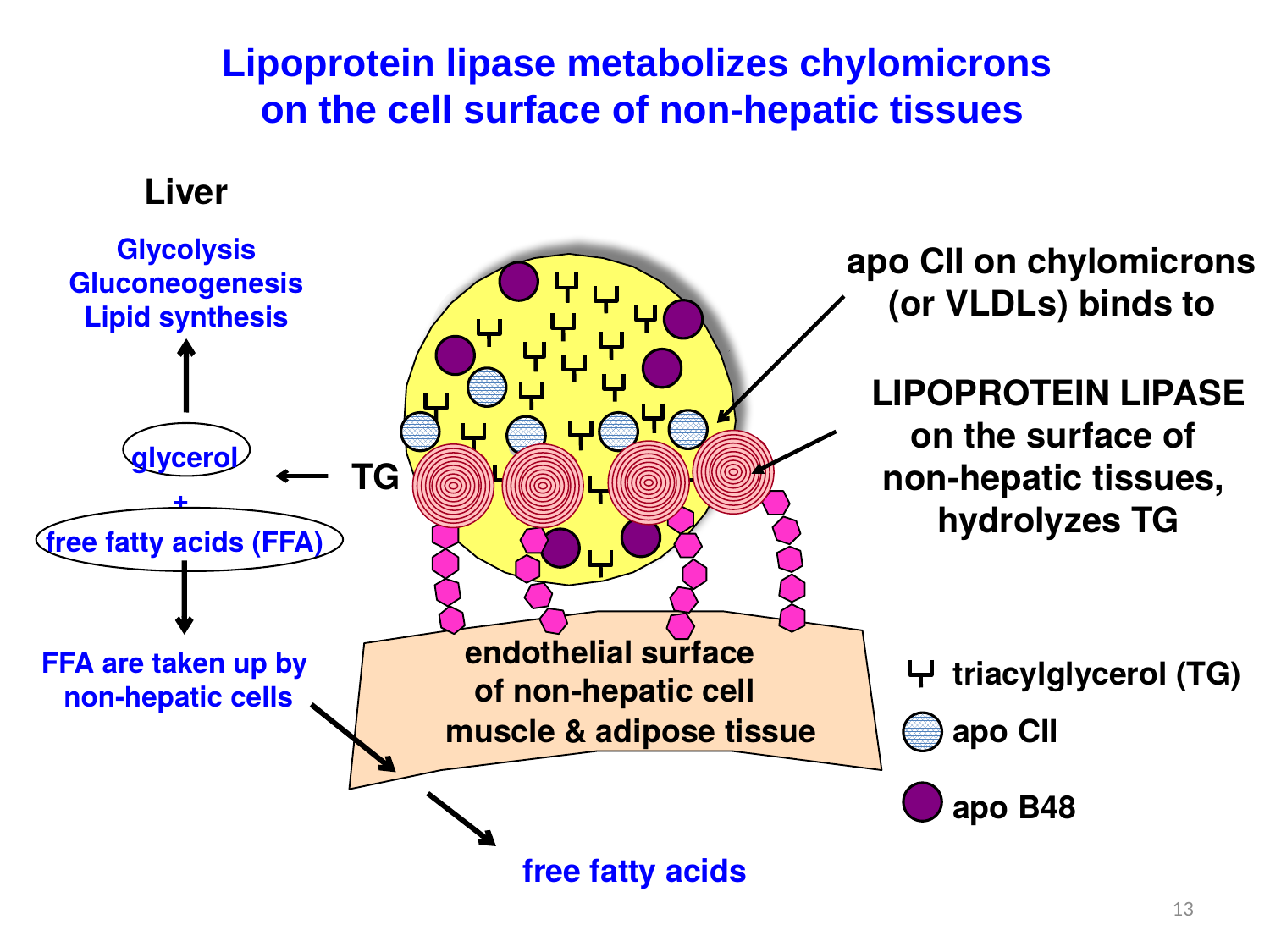

Lipoprotein lipase metabolizes chylomicrons
 on the cell surface of non-hepatic tissues

endothelial surface
of non-hepatic cell
muscle & adipose tissue
triacylglycerol (TG)

apo CII

apo B48

Liver
Glycolysis
Gluconeogenesis
Lipid synthesis

apo CII on chylomicrons
(or VLDLs) binds to

LIPOPROTEIN LIPASE
on the surface of
non-hepatic tissues,
hydrolyzes TG

 glycerol
+
free fatty acids (FFA)
TG

FFA are taken up by
non-hepatic cells

free fatty acids
13